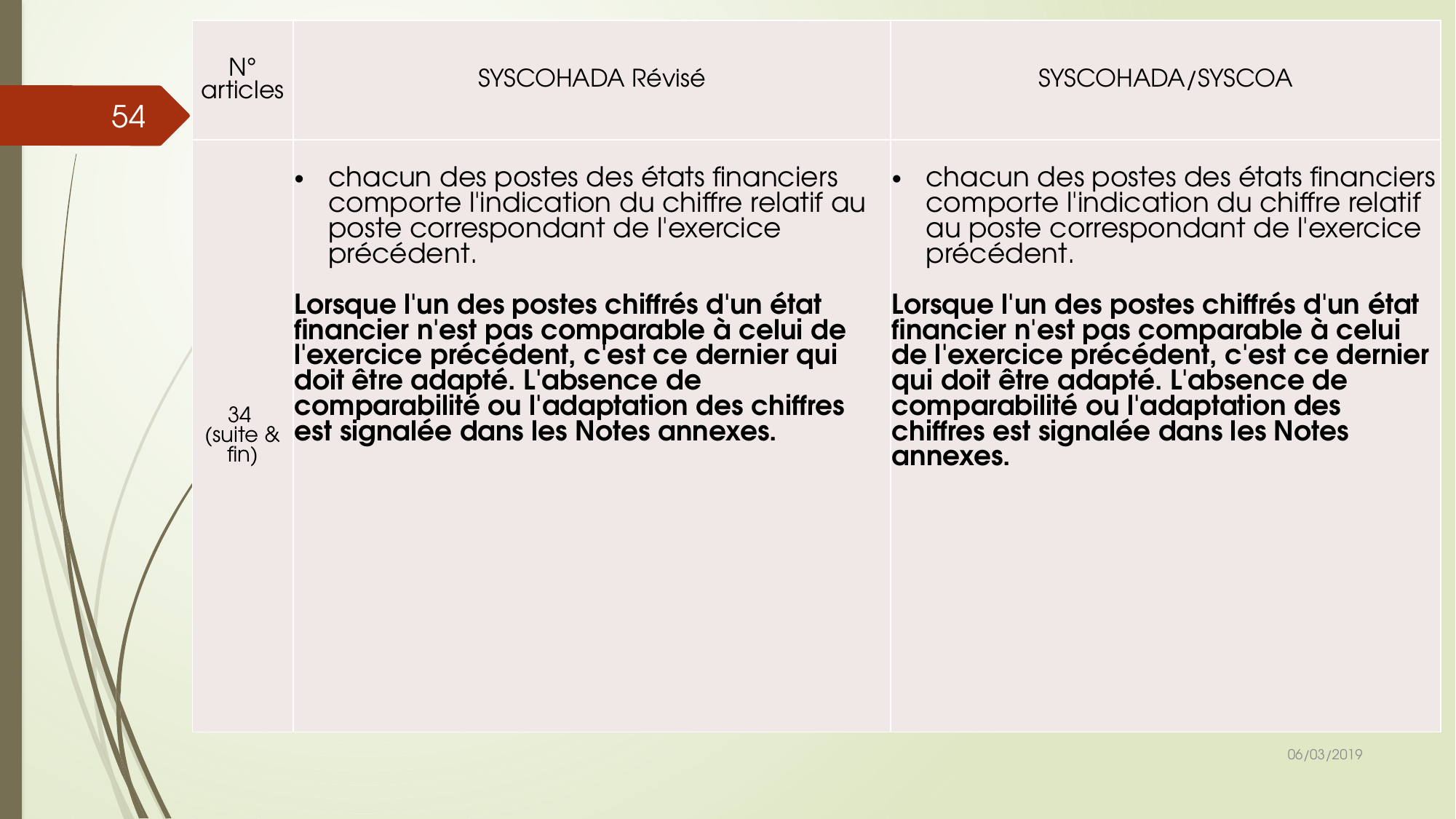

| N° articles | SYSCOHADA Révisé | SYSCOHADA/SYSCOA |
| --- | --- | --- |
| 34 (suite & fin) | chacun des postes des états financiers comporte l'indication du chiffre relatif au poste correspondant de l'exercice précédent. Lorsque l'un des postes chiffrés d'un état financier n'est pas comparable à celui de l'exercice précédent, c'est ce dernier qui doit être adapté. L'absence de comparabilité ou l'adaptation des chiffres est signalée dans les Notes annexes. | chacun des postes des états financiers comporte l'indication du chiffre relatif au poste correspondant de l'exercice précédent. Lorsque l'un des postes chiffrés d'un état financier n'est pas comparable à celui de l'exercice précédent, c'est ce dernier qui doit être adapté. L'absence de comparabilité ou l'adaptation des chiffres est signalée dans les Notes annexes. |
54
06/03/2019